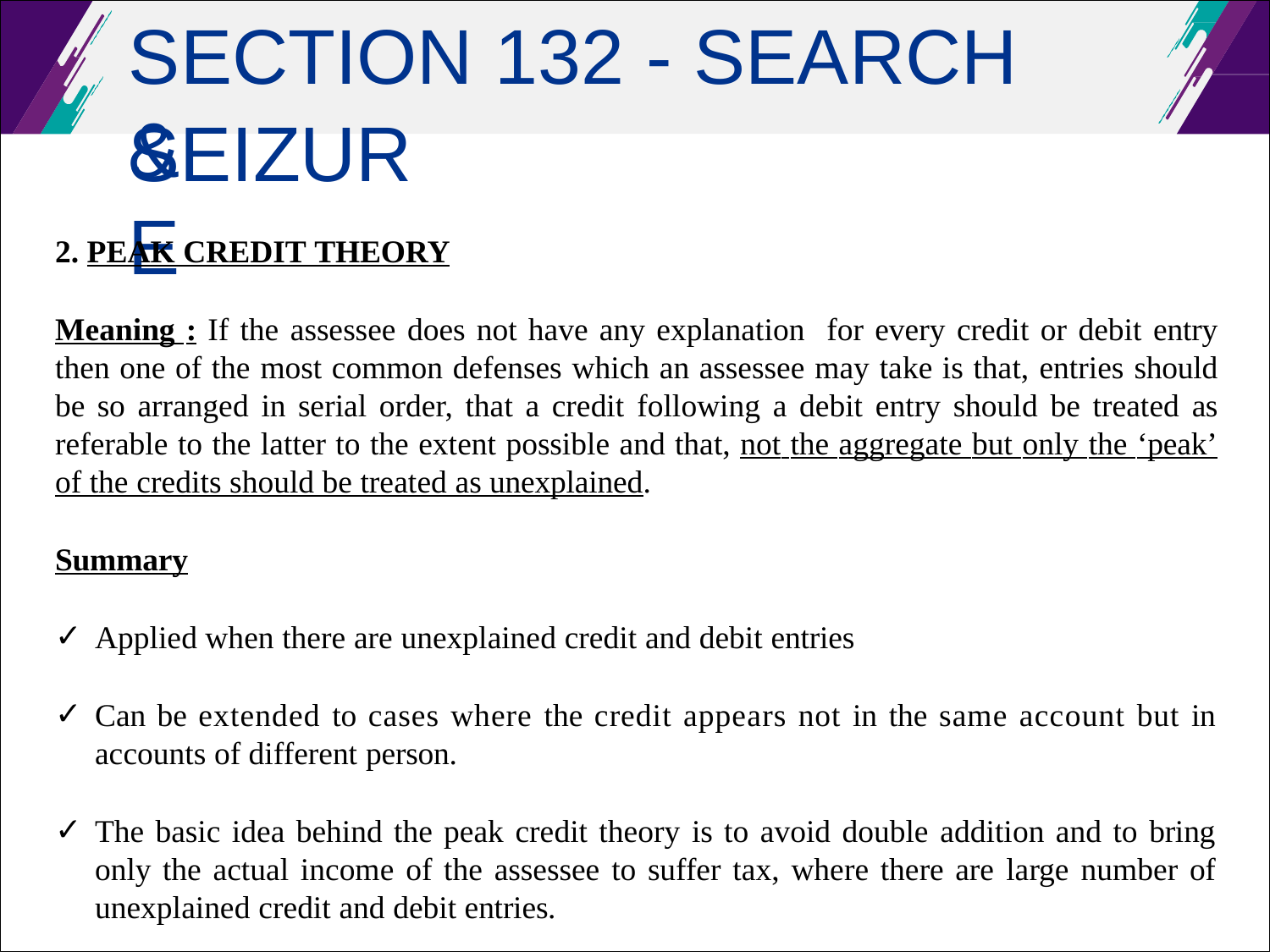

# SECTION 132 - SEARCH &
SEIZURE
PEAK CREDIT THEORY

Meaning : If the assessee does not have any explanation  for every credit or debit entry then one of the most common defenses which an assessee may take is that, entries should be so arranged in serial order, that a credit following a debit entry should be treated as referable to the latter to the extent possible and that, not the aggregate but only the ‘peak’ of the credits should be treated as unexplained.

Summary

Applied when there are unexplained credit and debit entries

Can be extended to cases where the credit appears not in the same account but in accounts of different person.

The basic idea behind the peak credit theory is to avoid double addition and to bring only the actual income of the assessee to suffer tax, where there are large number of unexplained credit and debit entries.